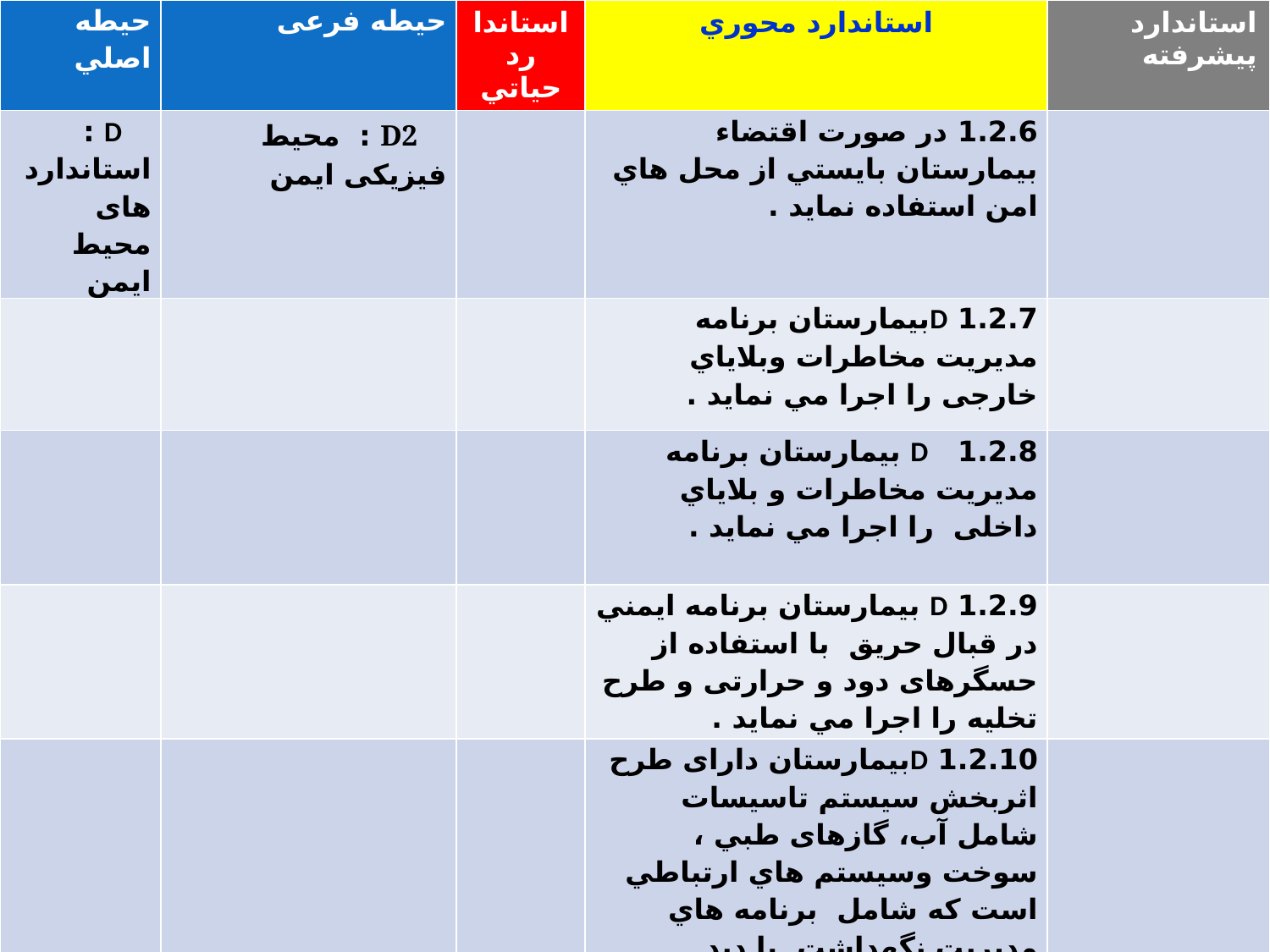

| حيطه اصلي | حیطه فرعی | استاندارد حياتي | استاندارد محوري | استاندارد پيشرفته |
| --- | --- | --- | --- | --- |
| D : استانداردهای محیط ایمن | D2 : محیط فیزیکی ایمن |  | 1.2.6 در صورت اقتضاء بیمارستان بایستي از محل هاي امن استفاده نمايد . |  |
|  |  |  | 1.2.7 Dبیمارستان برنامه مدیریت مخاطرات وبلاياي خارجی را اجرا مي نمايد . |  |
|  |  |  | 1.2.8 D بیمارستان برنامه مدیریت مخاطرات و بلاياي داخلی را اجرا مي نمايد . |  |
|  |  |  | 1.2.9 D بیمارستان برنامه ايمني در قبال حریق با استفاده از حسگرهای دود و حرارتی و طرح تخليه را اجرا مي نمايد . |  |
|  |  |  | 1.2.10 Dبیمارستان دارای طرح اثربخش سيستم تاسیسات شامل آب، گازهای طبي ، سوخت وسيستم هاي ارتباطي است كه شامل برنامه هاي مدیریت نگهداشت با دید پيشگيري و پشتیباني در صورت خرابي و يا نقص فني تأسيسات مي باشد . |  |